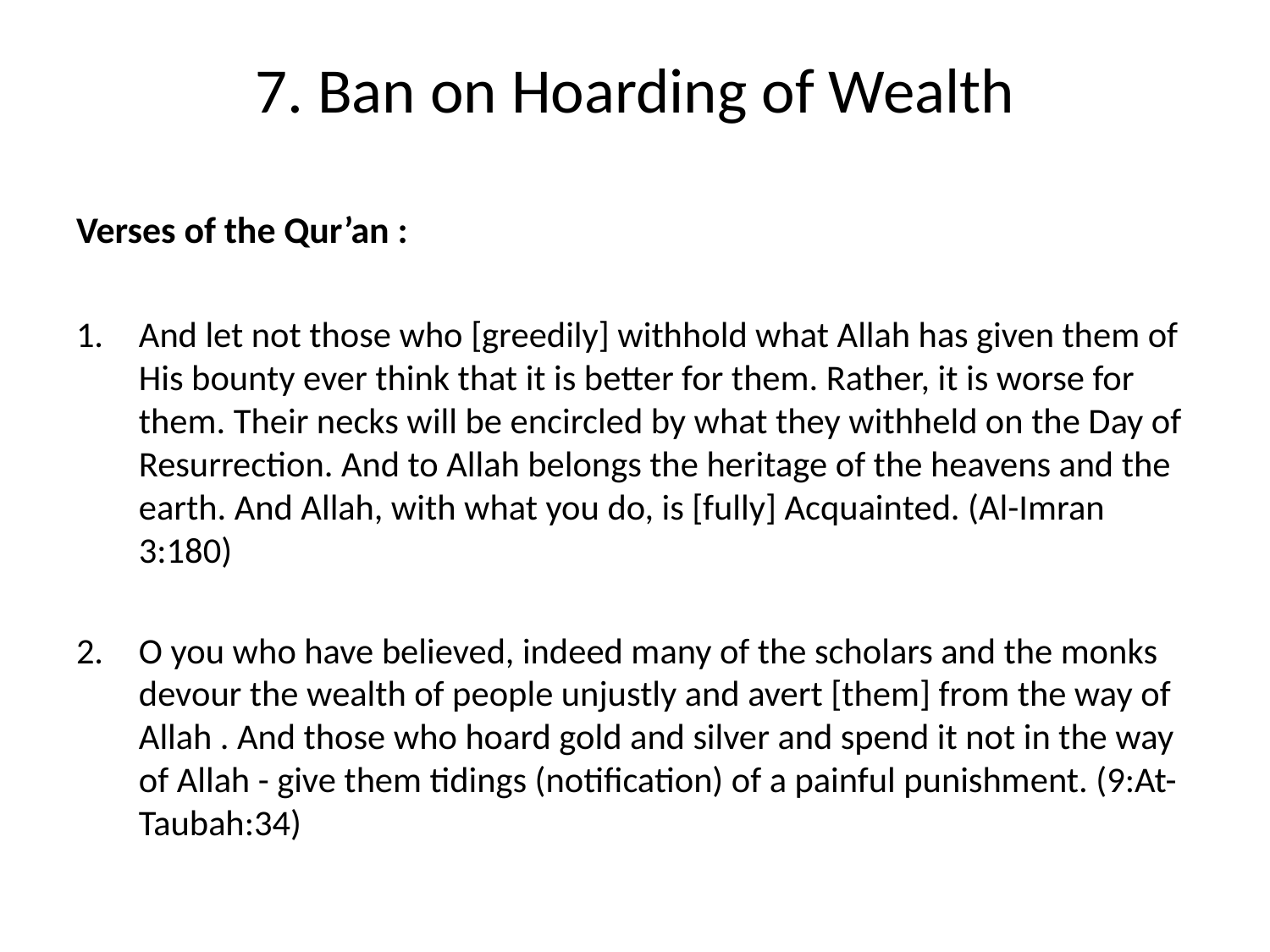

# 7. Ban on Hoarding of Wealth

Verses of the Qur’an :

And let not those who [greedily] withhold what Allah has given them of His bounty ever think that it is better for them. Rather, it is worse for them. Their necks will be encircled by what they withheld on the Day of Resurrection. And to Allah belongs the heritage of the heavens and the earth. And Allah, with what you do, is [fully] Acquainted. (Al-Imran 3:180)

O you who have believed, indeed many of the scholars and the monks devour the wealth of people unjustly and avert [them] from the way of Allah . And those who hoard gold and silver and spend it not in the way of Allah - give them tidings (notification) of a painful punishment. (9:At-Taubah:34)